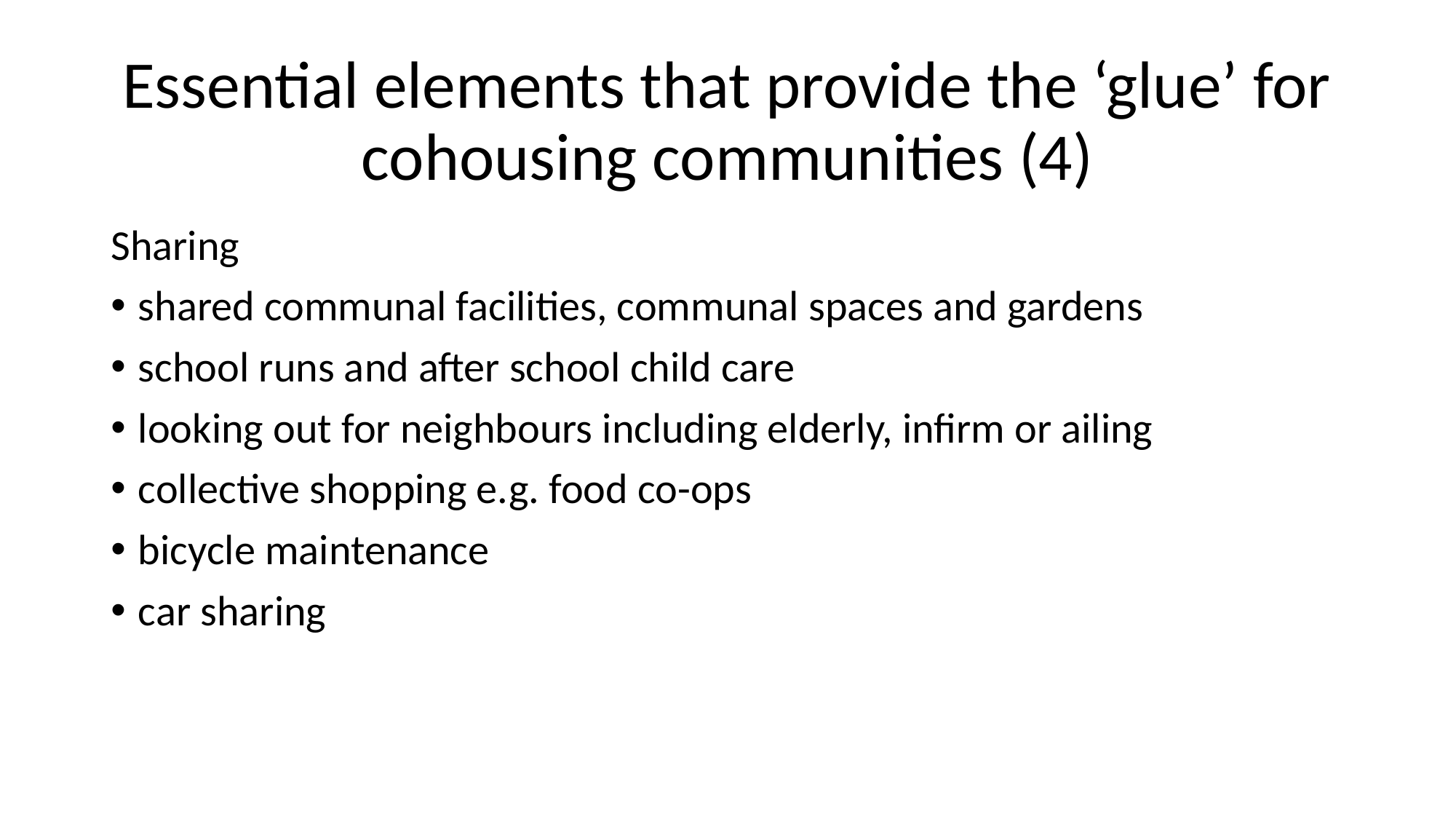

# Essential elements that provide the ‘glue’ for cohousing communities (4)
Sharing
shared communal facilities, communal spaces and gardens
school runs and after school child care
looking out for neighbours including elderly, infirm or ailing
collective shopping e.g. food co-ops
bicycle maintenance
car sharing